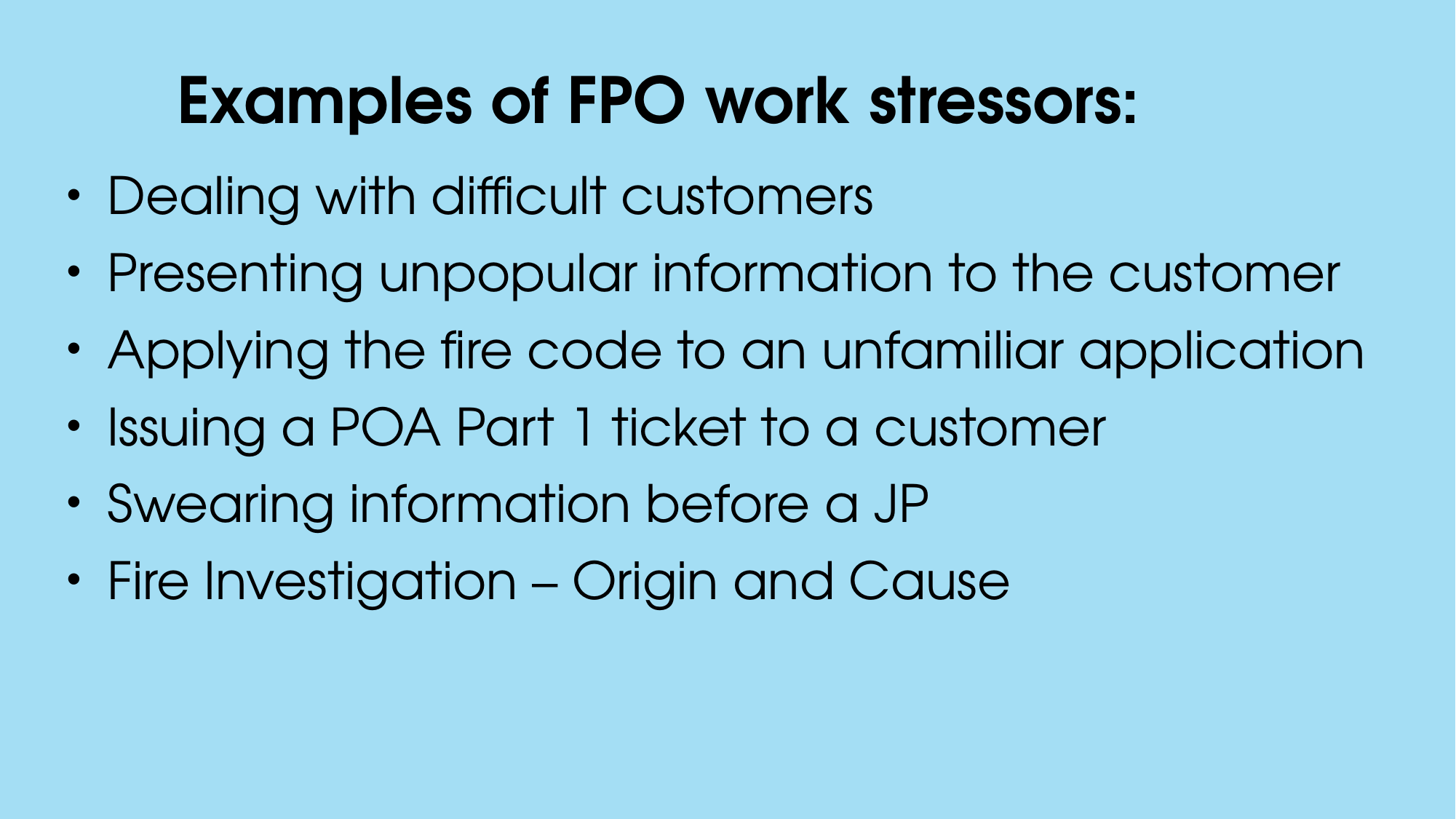

# Examples of FPO work stressors:
Dealing with difficult customers
Presenting unpopular information to the customer
Applying the fire code to an unfamiliar application
Issuing a POA Part 1 ticket to a customer
Swearing information before a JP
Fire Investigation – Origin and Cause